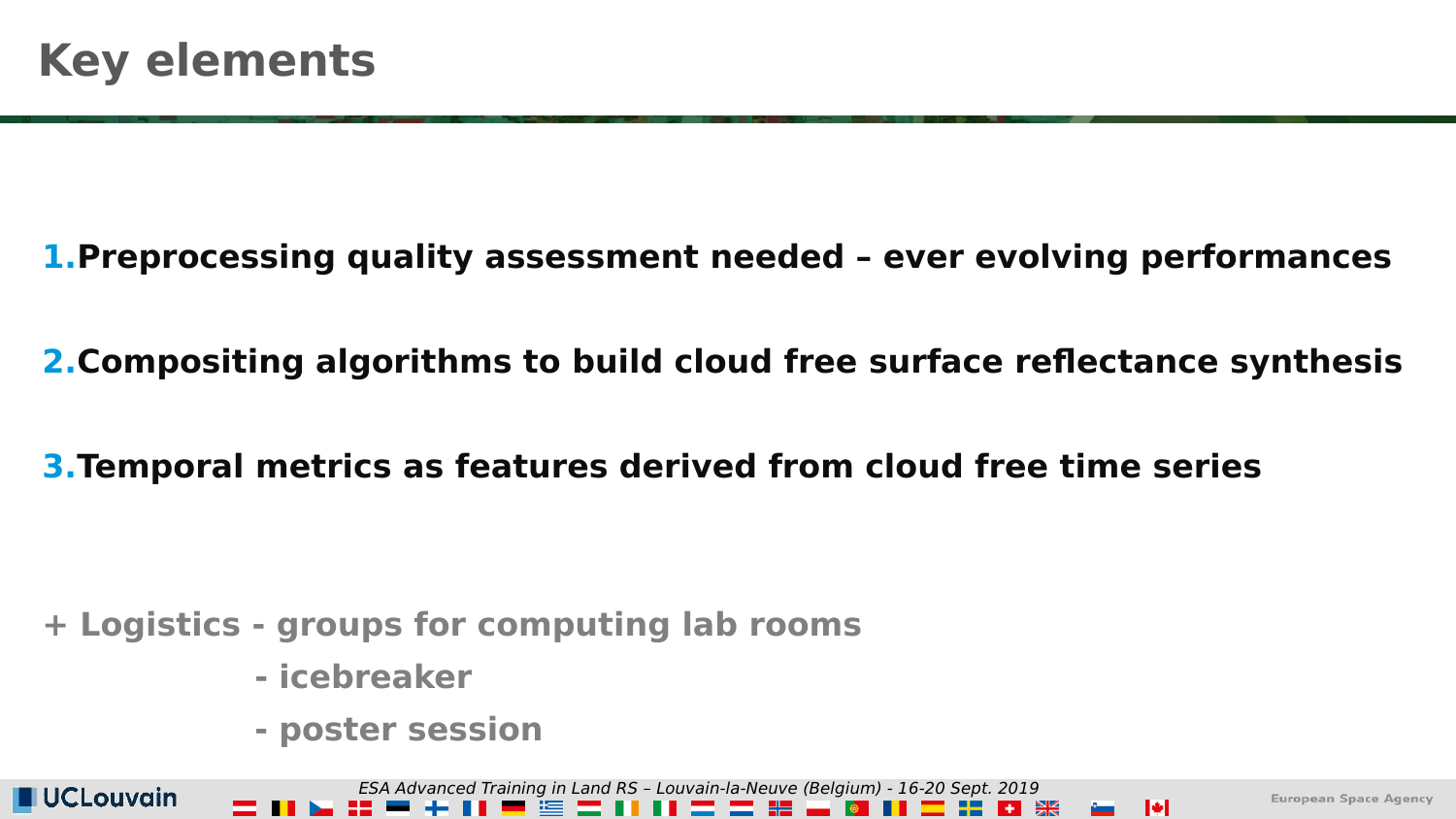

# Key elements
Preprocessing quality assessment needed – ever evolving performances

Compositing algorithms to build cloud free surface reflectance synthesis

Temporal metrics as features derived from cloud free time series

+ Logistics - groups for computing lab rooms
	      - icebreaker
	      - poster session